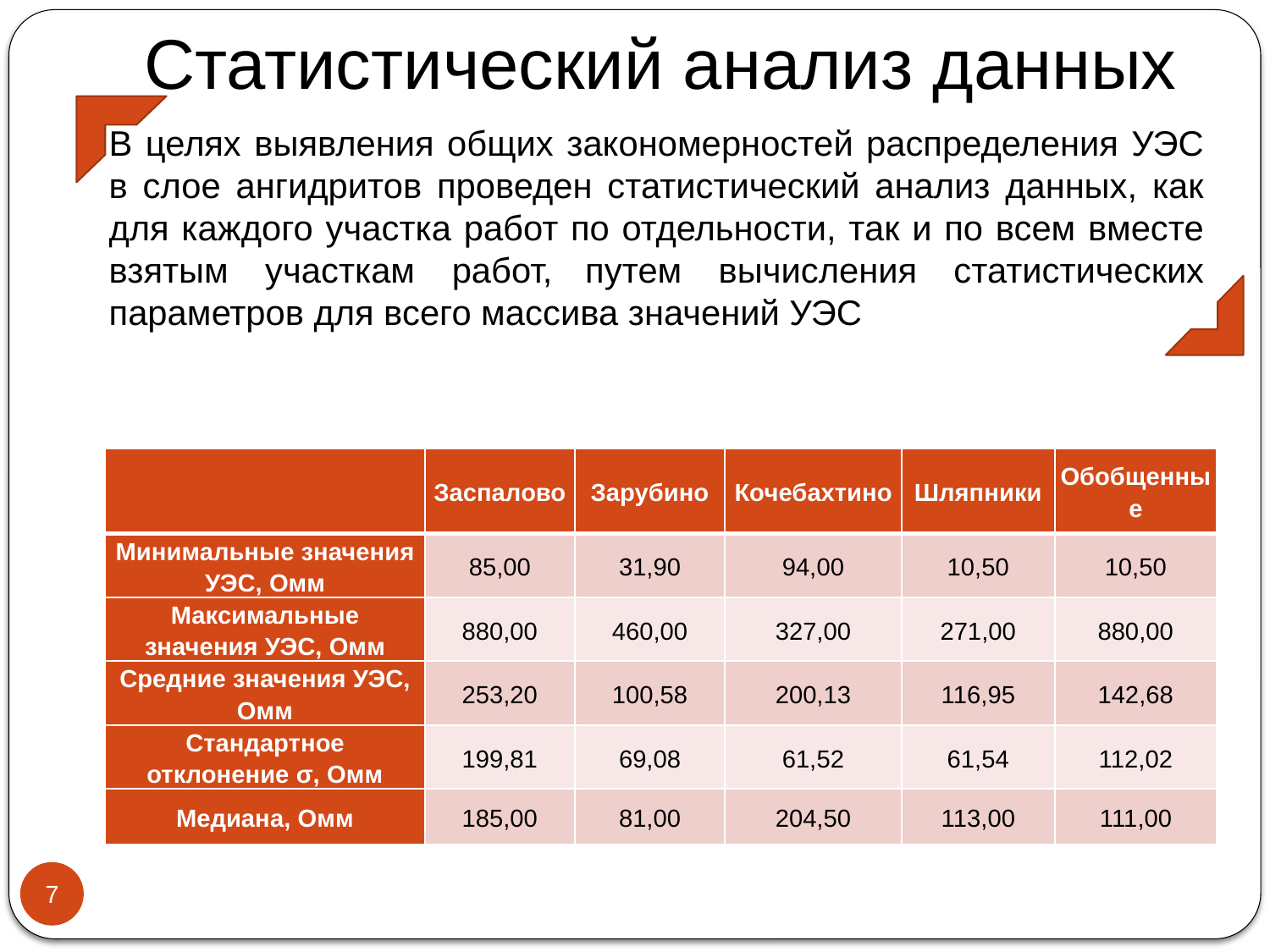

# Статистический анализ данных

В целях выявления общих закономерностей распределения УЭС в слое ангидритов проведен статистический анализ данных, как для каждого участка работ по отдельности, так и по всем вместе взятым участкам работ, путем вычисления статистических параметров для всего массива значений УЭС

|  | Заспалово | Зарубино | Кочебахтино | Шляпники | Обобщенные |
| --- | --- | --- | --- | --- | --- |
| Минимальные значения УЭС, Омм | 85,00 | 31,90 | 94,00 | 10,50 | 10,50 |
| Максимальные значения УЭС, Омм | 880,00 | 460,00 | 327,00 | 271,00 | 880,00 |
| Средние значения УЭС, Омм | 253,20 | 100,58 | 200,13 | 116,95 | 142,68 |
| Стандартное отклонение σ, Омм | 199,81 | 69,08 | 61,52 | 61,54 | 112,02 |
| Медиана, Омм | 185,00 | 81,00 | 204,50 | 113,00 | 111,00 |
7